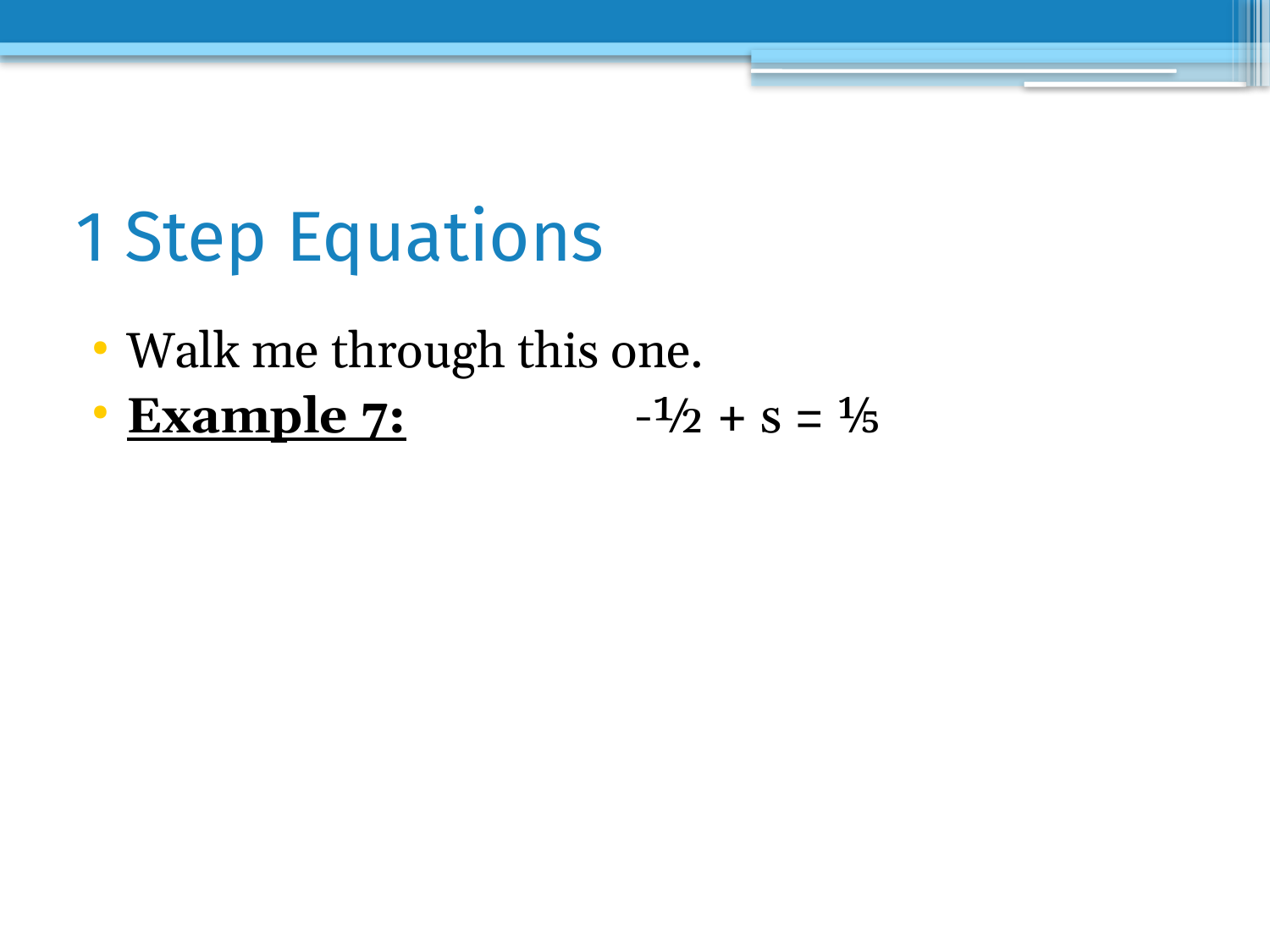

# 1 Step Equations
Walk me through this one.
Example 7:   		-½ + s = ⅕